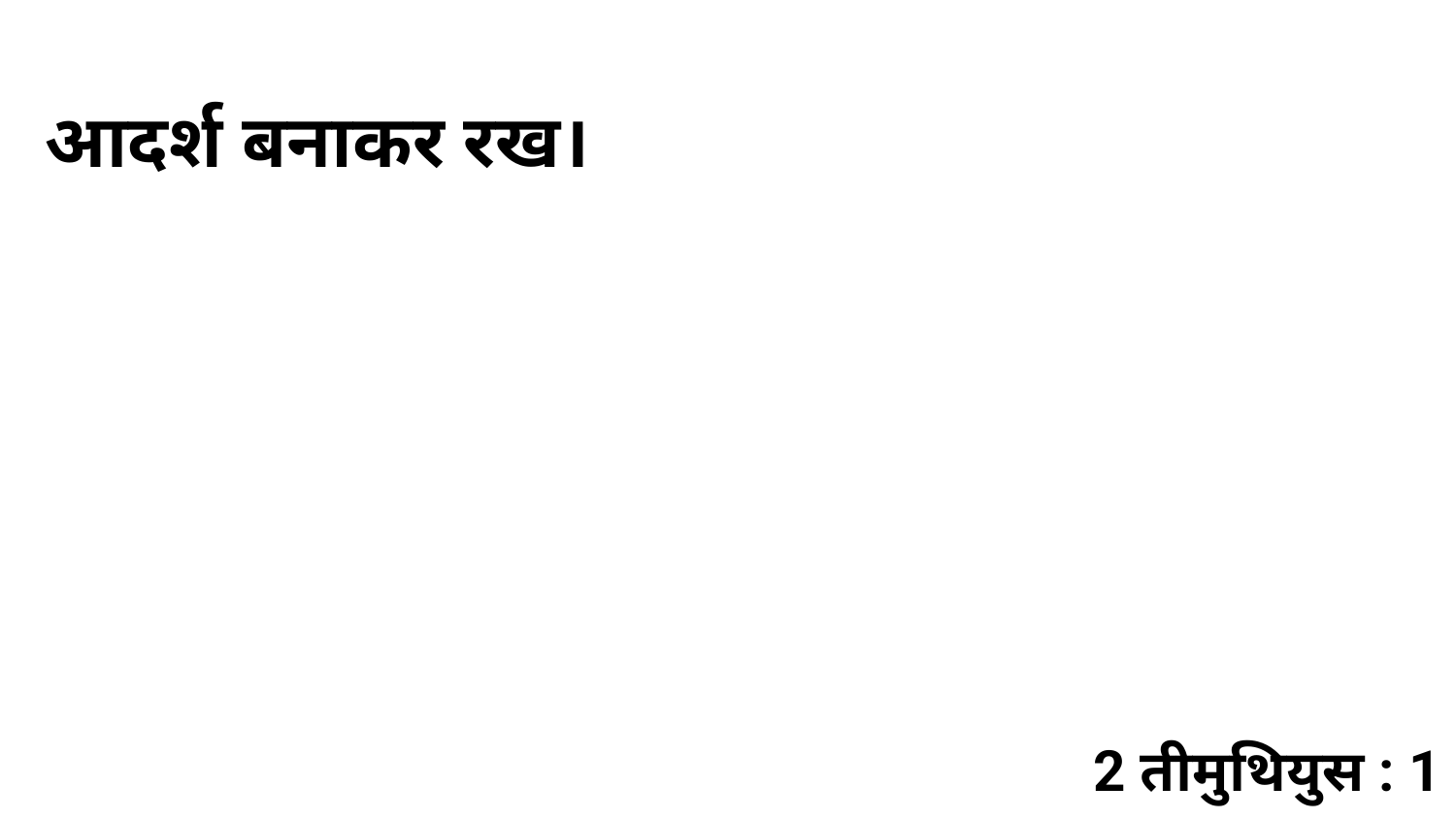

आदर्श बनाकर रख।
2 तीमुथियुस : 1